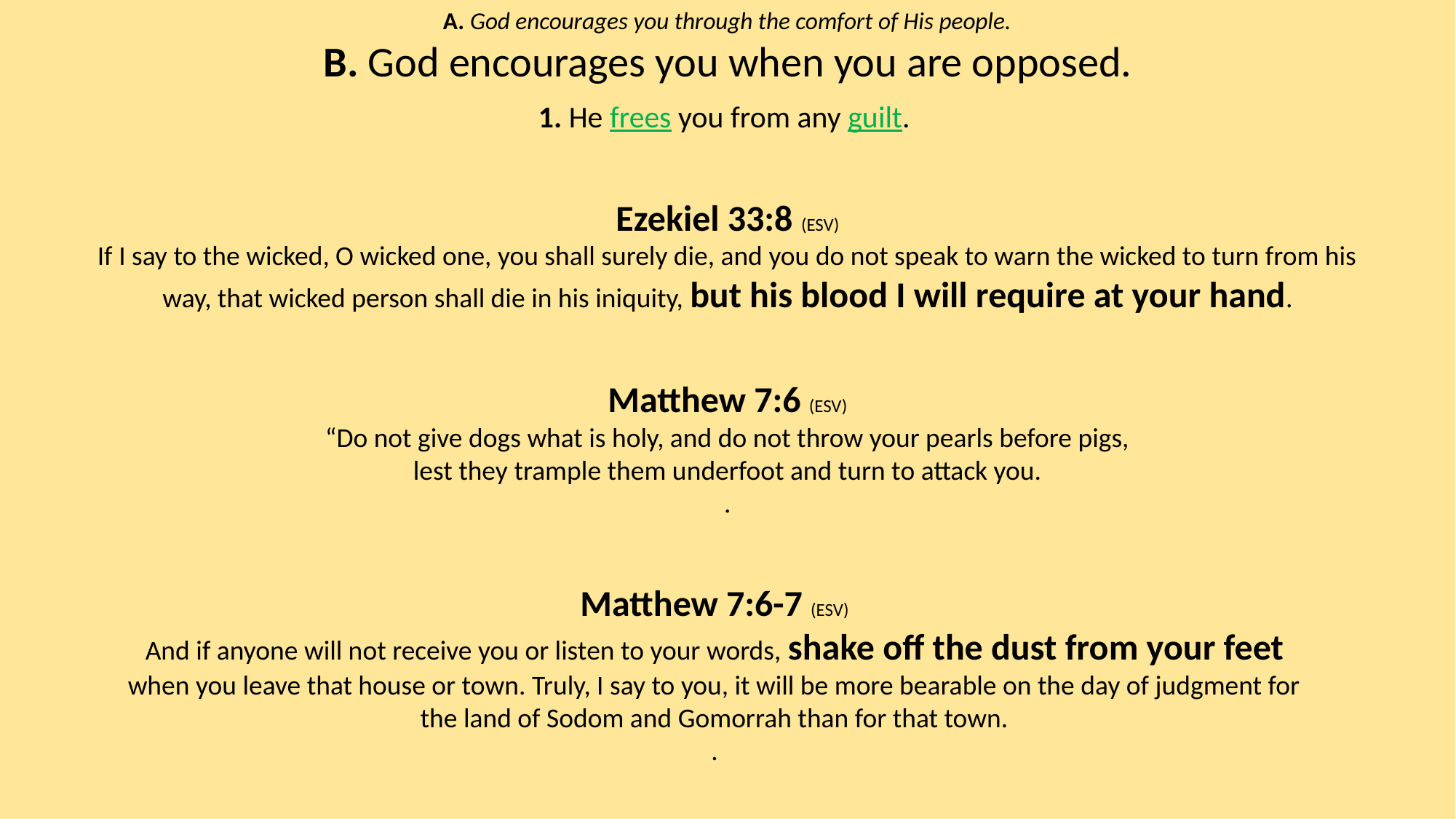

A. God encourages you through the comfort of His people.
B. God encourages you when you are opposed.
1. He frees you from any guilt.
Ezekiel 33:8 (ESV)
If I say to the wicked, O wicked one, you shall surely die, and you do not speak to warn the wicked to turn from his way, that wicked person shall die in his iniquity, but his blood I will require at your hand.
Matthew 7:6 (ESV)
“Do not give dogs what is holy, and do not throw your pearls before pigs, lest they trample them underfoot and turn to attack you.
.
Matthew 7:6-7 (ESV)
And if anyone will not receive you or listen to your words, shake off the dust from your feet when you leave that house or town. Truly, I say to you, it will be more bearable on the day of judgment for the land of Sodom and Gomorrah than for that town.
.